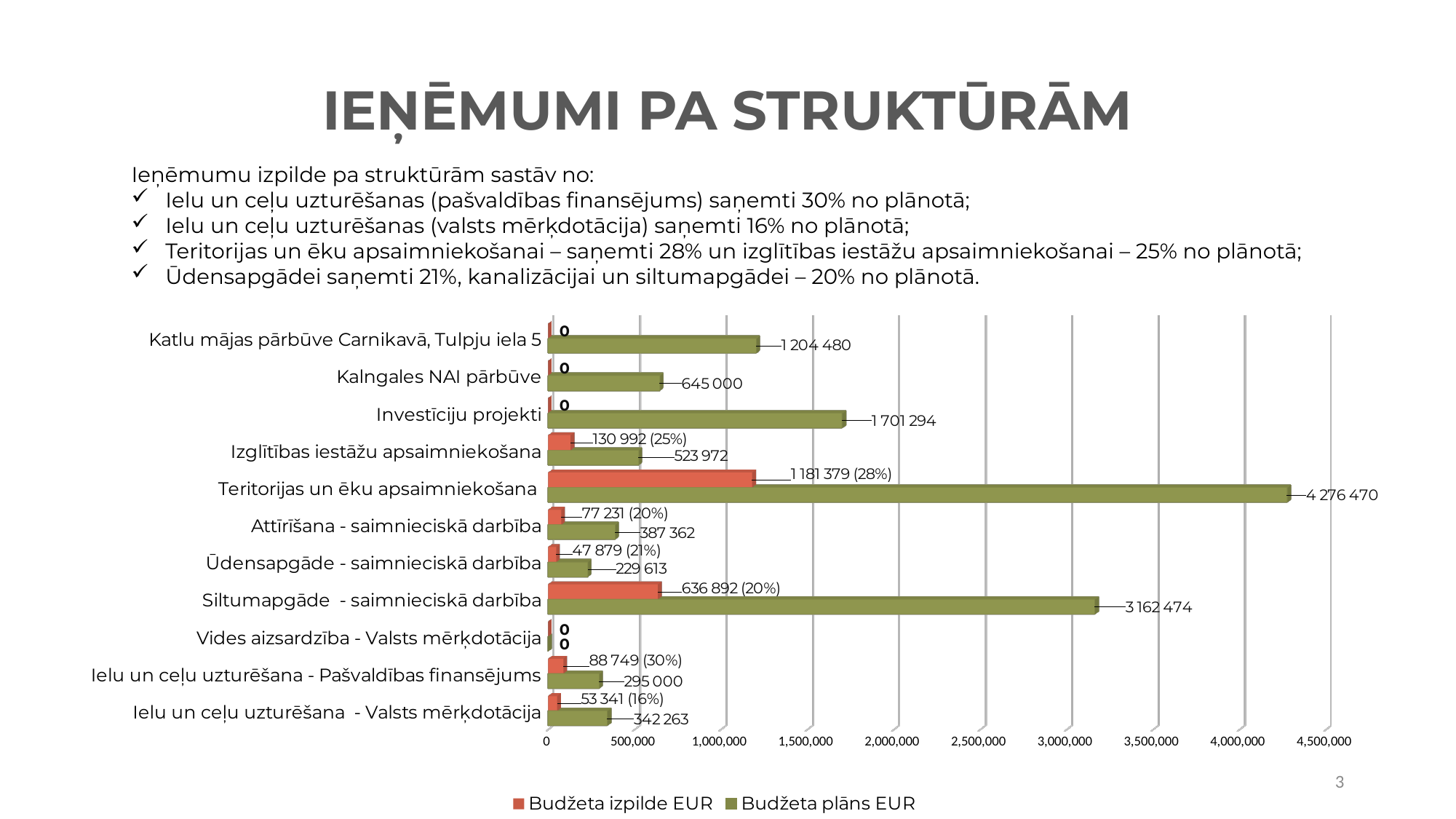

# IEŅĒMUMI pa struktūrām
Ieņēmumu izpilde pa struktūrām sastāv no:
Ielu un ceļu uzturēšanas (pašvaldības finansējums) saņemti 30% no plānotā;
Ielu un ceļu uzturēšanas (valsts mērķdotācija) saņemti 16% no plānotā;
Teritorijas un ēku apsaimniekošanai – saņemti 28% un izglītības iestāžu apsaimniekošanai – 25% no plānotā;
Ūdensapgādei saņemti 21%, kanalizācijai un siltumapgādei – 20% no plānotā.

[unsupported chart]

3